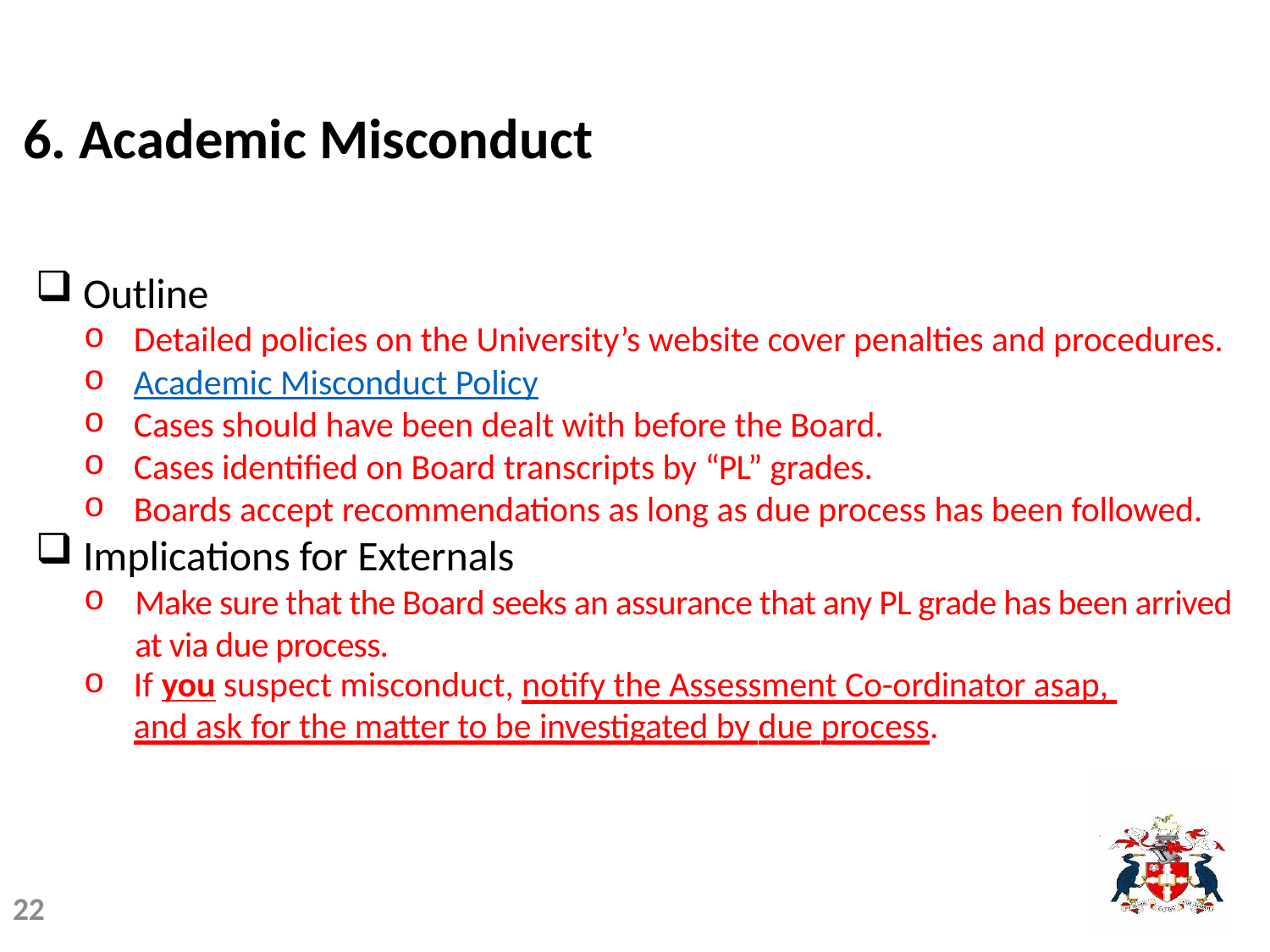

# 6. Academic Misconduct
Outline
Detailed policies on the University’s website cover penalties and procedures.
Academic Misconduct Policy
Cases should have been dealt with before the Board.
Cases identified on Board transcripts by “PL” grades.
Boards accept recommendations as long as due process has been followed.
Implications for Externals
Make sure that the Board seeks an assurance that any PL grade has been arrived at via due process.
If you suspect misconduct, notify the Assessment Co-ordinator asap,
and ask for the matter to be investigated by due process.

22